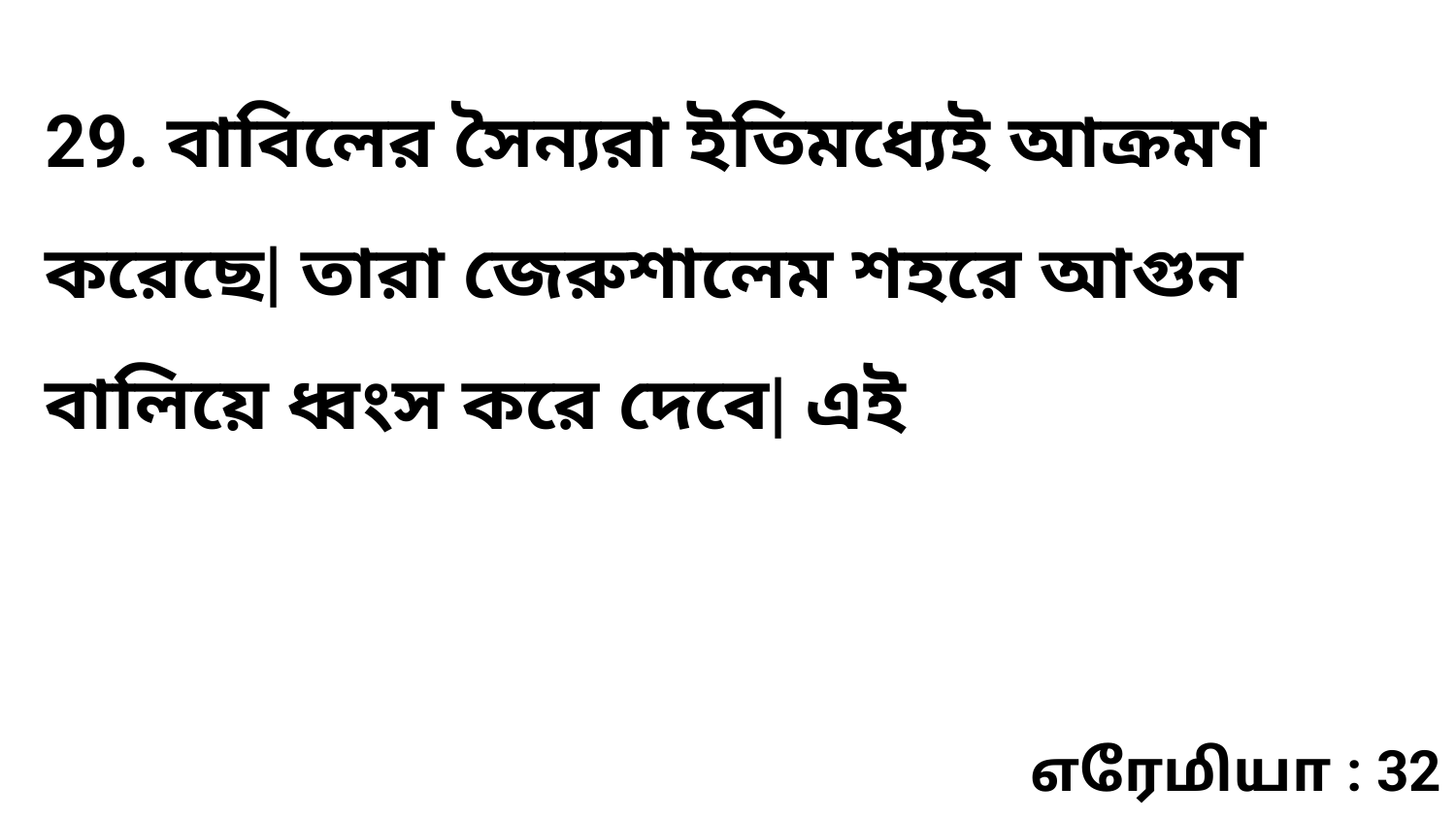

29. বাবিলের সৈন্যরা ইতিমধ্যেই আক্রমণ করেছে| তারা জেরুশালেম শহরে আগুন বালিয়ে ধ্বংস করে দেবে| এই
எரேமியா : 32